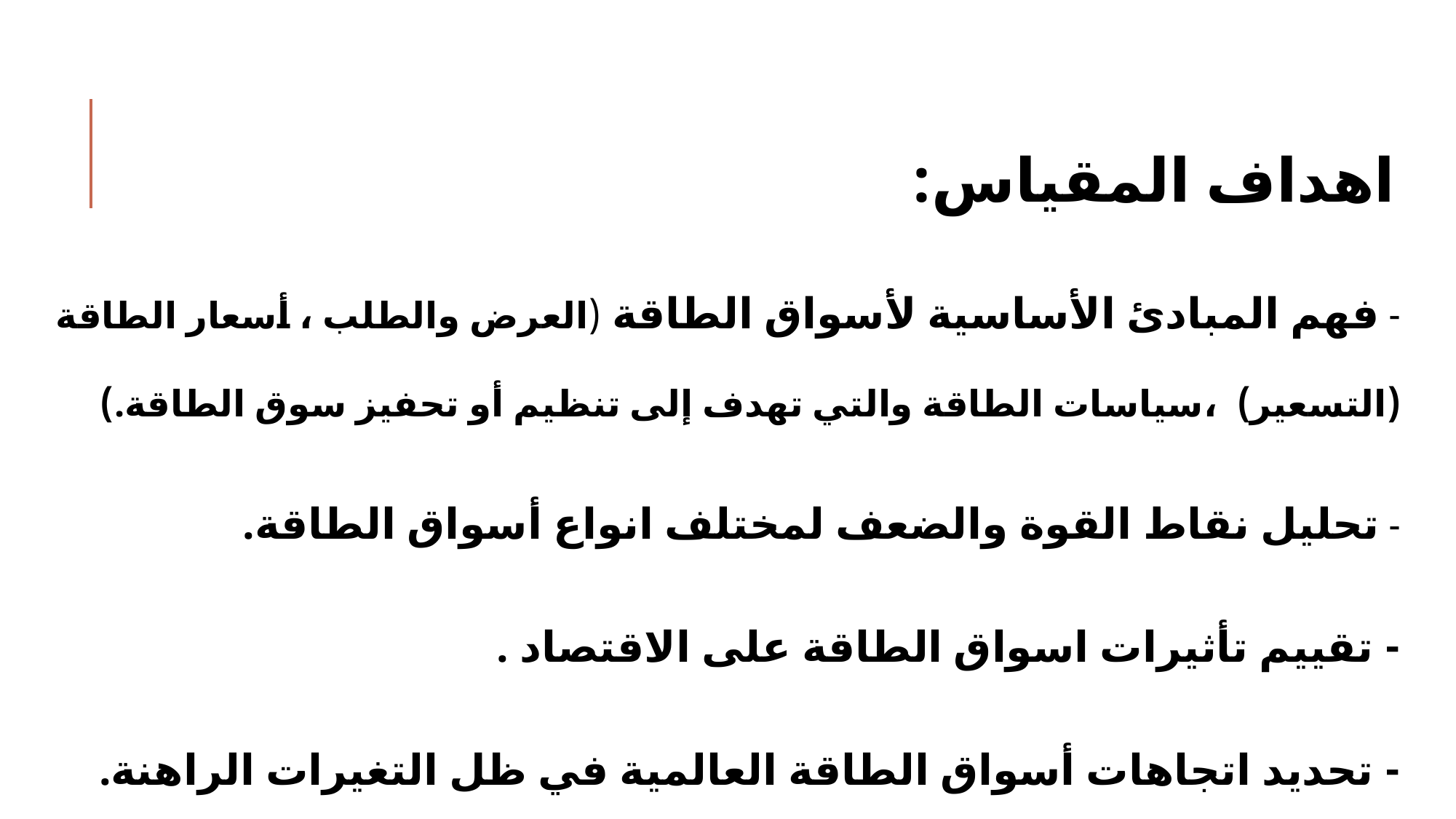

اهداف المقياس:
- فهم المبادئ الأساسية لأسواق الطاقة (العرض والطلب ، أسعار الطاقة (التسعير)  ،سياسات الطاقة والتي تهدف إلى تنظيم أو تحفيز سوق الطاقة.)
- تحليل نقاط القوة والضعف لمختلف انواع أسواق الطاقة.
- تقييم تأثيرات اسواق الطاقة على الاقتصاد .
- تحديد اتجاهات أسواق الطاقة العالمية في ظل التغيرات الراهنة.

-